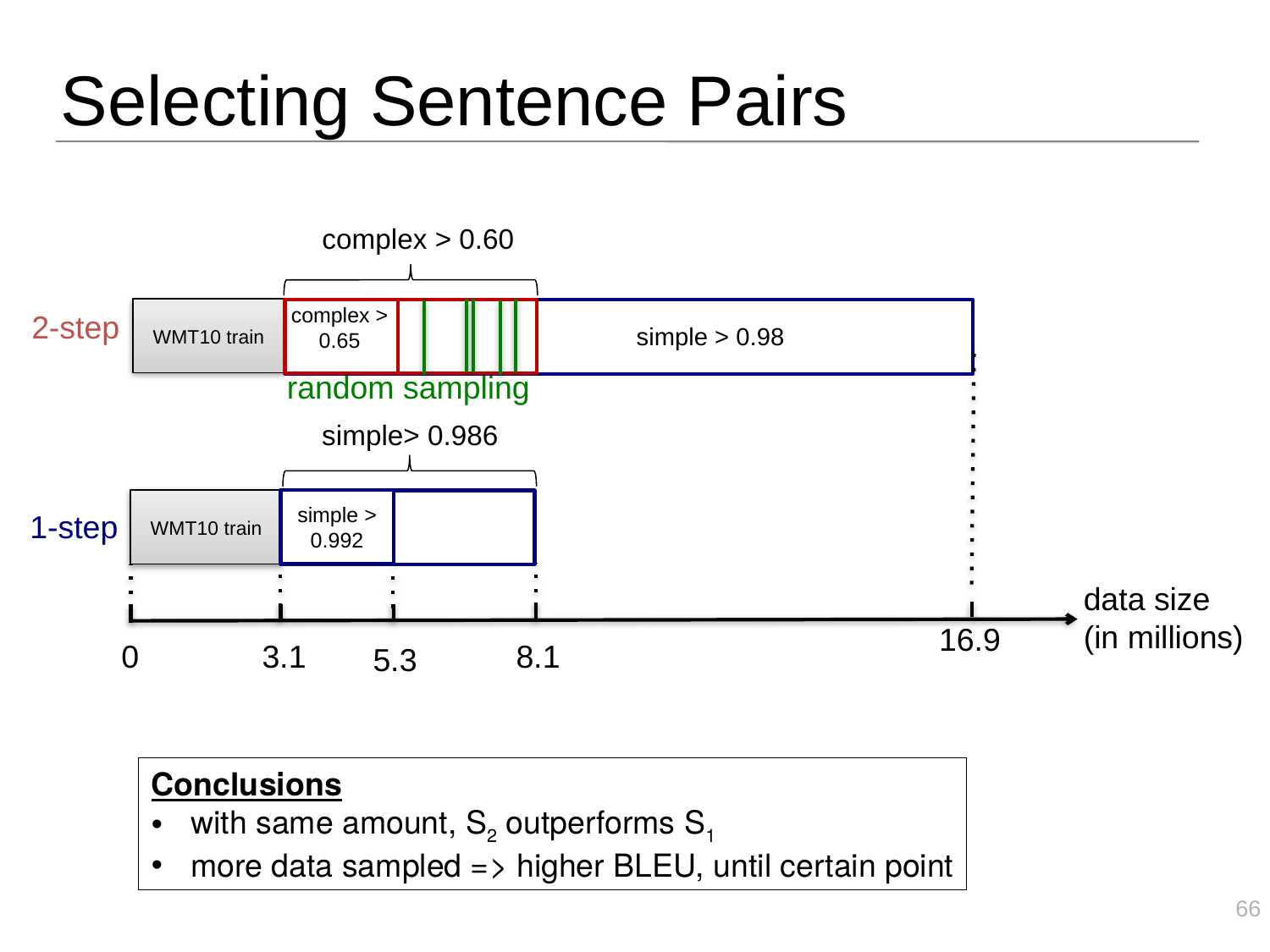

# Selecting Sentence Pairs

complex > 0.60

complex > 0.65
random sampling
WMT10 train

16.9

2-step
simple > 0.98

simple> 0.986

1-step
8.1
simple > 0.992
WMT10 train
0
3.1
data size
(in millions)
5.3
Conclusions
with same amount, S2 outperforms S1
more data sampled => higher BLEU, until certain point
66